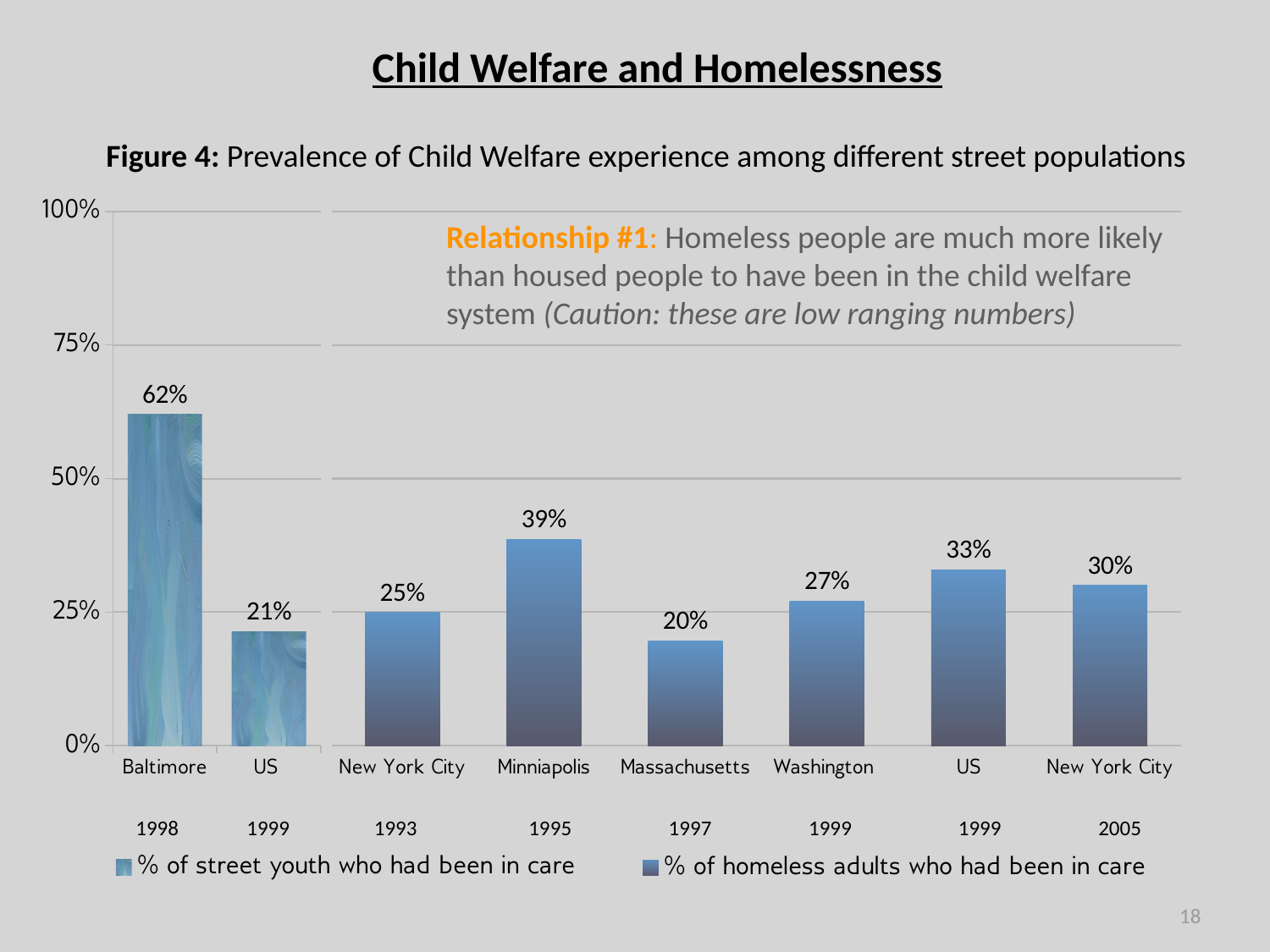

Child Welfare and Homelessness
Figure 4: Prevalence of Child Welfare experience among different street populations

### Chart

| Category | % of street youth who had been in care |
|---|---|
| Baltimore | 0.62 |
| US  | 0.214 |

### Chart

| Category | % of homeless adults who had been in care |
|---|---|
| New York City | 0.249 |
| Minniapolis | 0.386 |
| Massachusetts | 0.196 |
| Washington  | 0.27 |
| US | 0.329 |
| New York City | 0.3 |
Relationship #1: Homeless people are much more likely than housed people to have been in the child welfare system (Caution: these are low ranging numbers)
1998              1999
            1993                       1995                    1997                    1999                      1999                    2005
18